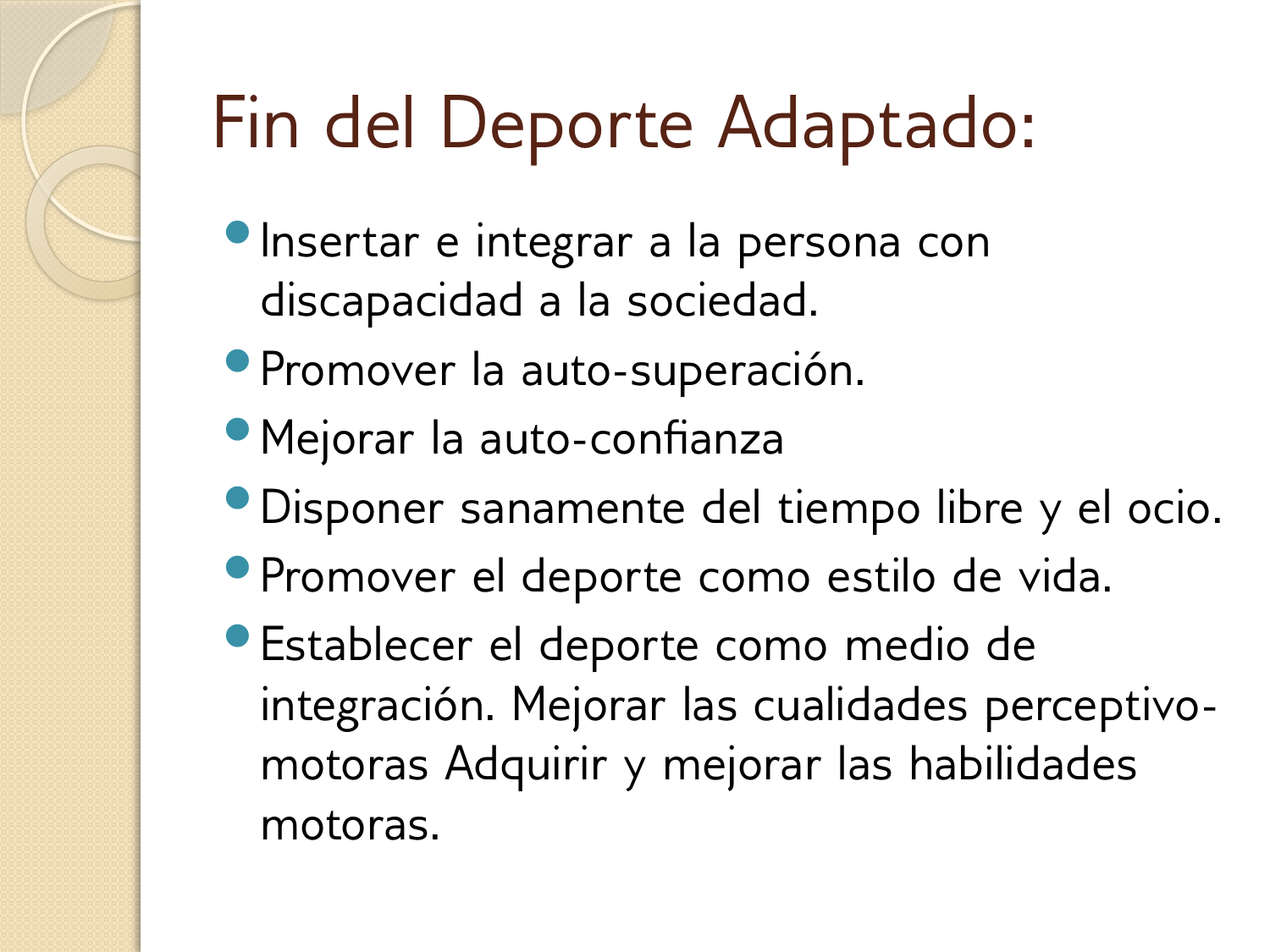

# Fin del Deporte Adaptado:
Insertar e integrar a la persona con discapacidad a la sociedad.
Promover la auto-superación.
Mejorar la auto-confianza
Disponer sanamente del tiempo libre y el ocio.
Promover el deporte como estilo de vida.
Establecer el deporte como medio de integración. Mejorar las cualidades perceptivo-motoras Adquirir y mejorar las habilidades motoras.